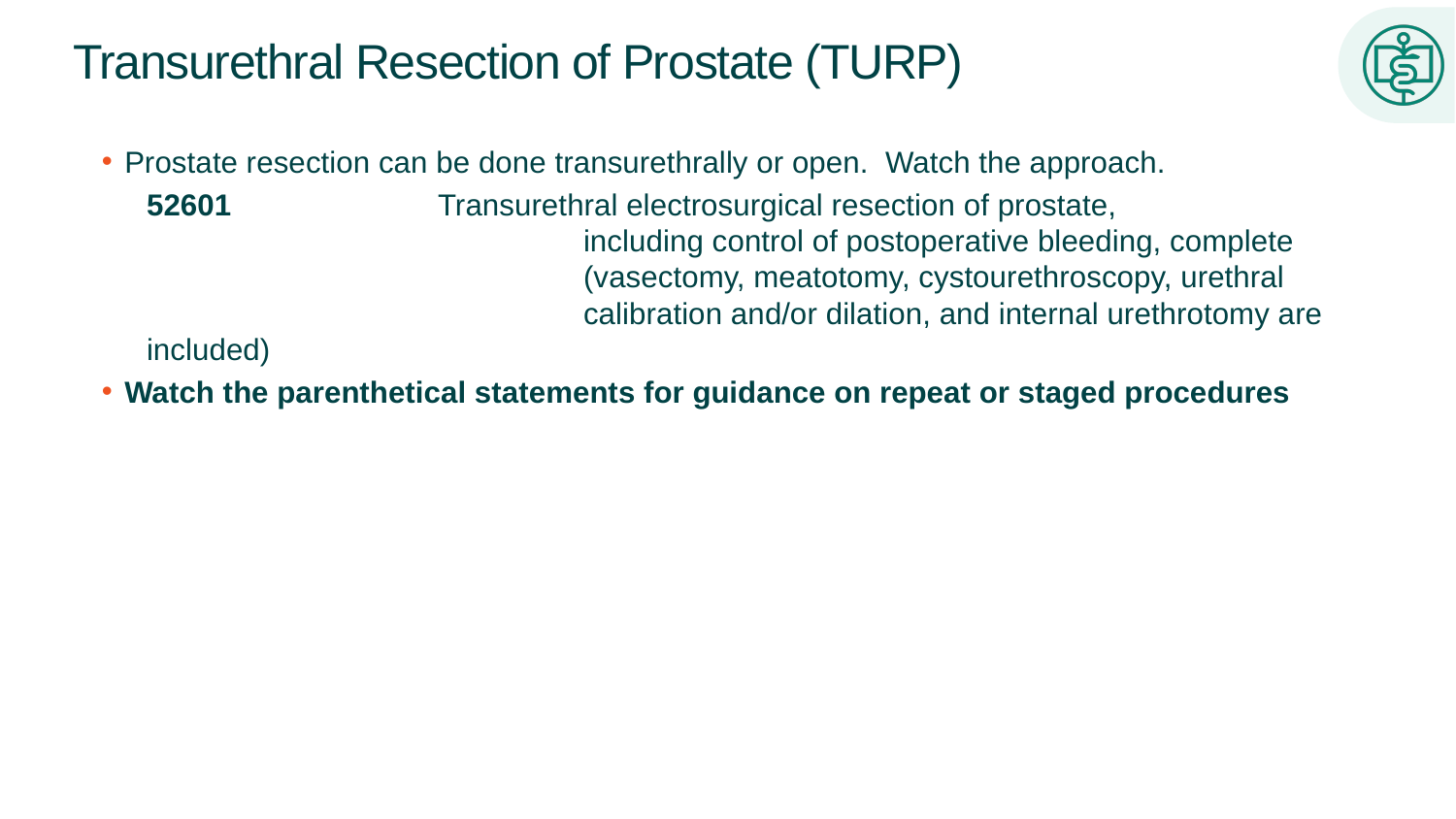

# Transurethral Resection of Prostate (TURP)
Prostate resection can be done transurethrally or open.  Watch the approach.
52601		Transurethral electrosurgical resection of prostate,
			including control of postoperative bleeding, complete
			(vasectomy, meatotomy, cystourethroscopy, urethral
			calibration and/or dilation, and internal urethrotomy are included)
Watch the parenthetical statements for guidance on repeat or staged procedures